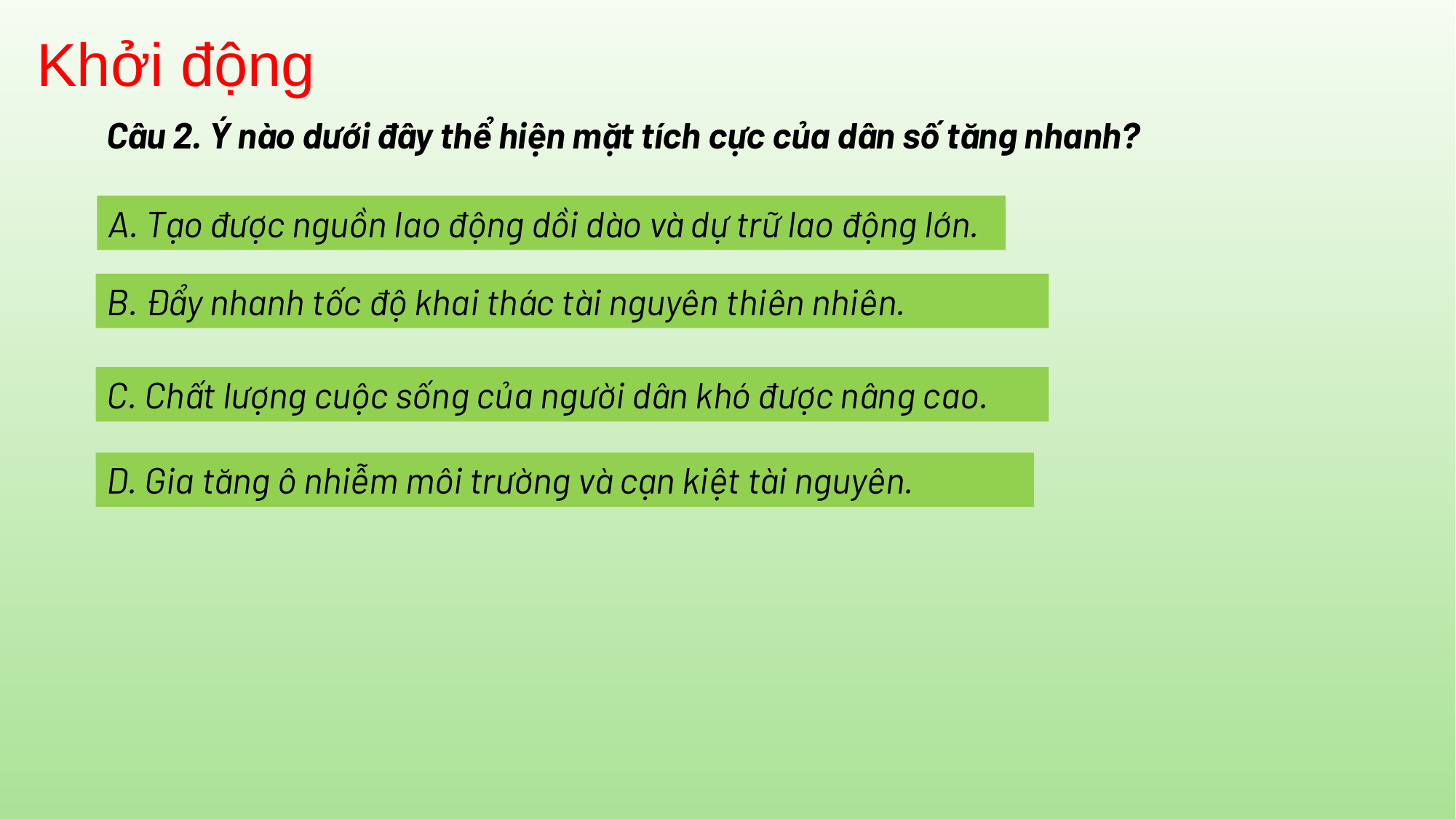

Khởi động
Câu 2. Ý nào dưới đây thể hiện mặt tích cực của dân số tăng nhanh?
A. Tạo được nguồn lao động dồi dào và dự trữ lao động lớn.
B. Đẩy nhanh tốc độ khai thác tài nguyên thiên nhiên.
C. Chất lượng cuộc sống của người dân khó được nâng cao.
D. Gia tăng ô nhiễm môi trường và cạn kiệt tài nguyên.